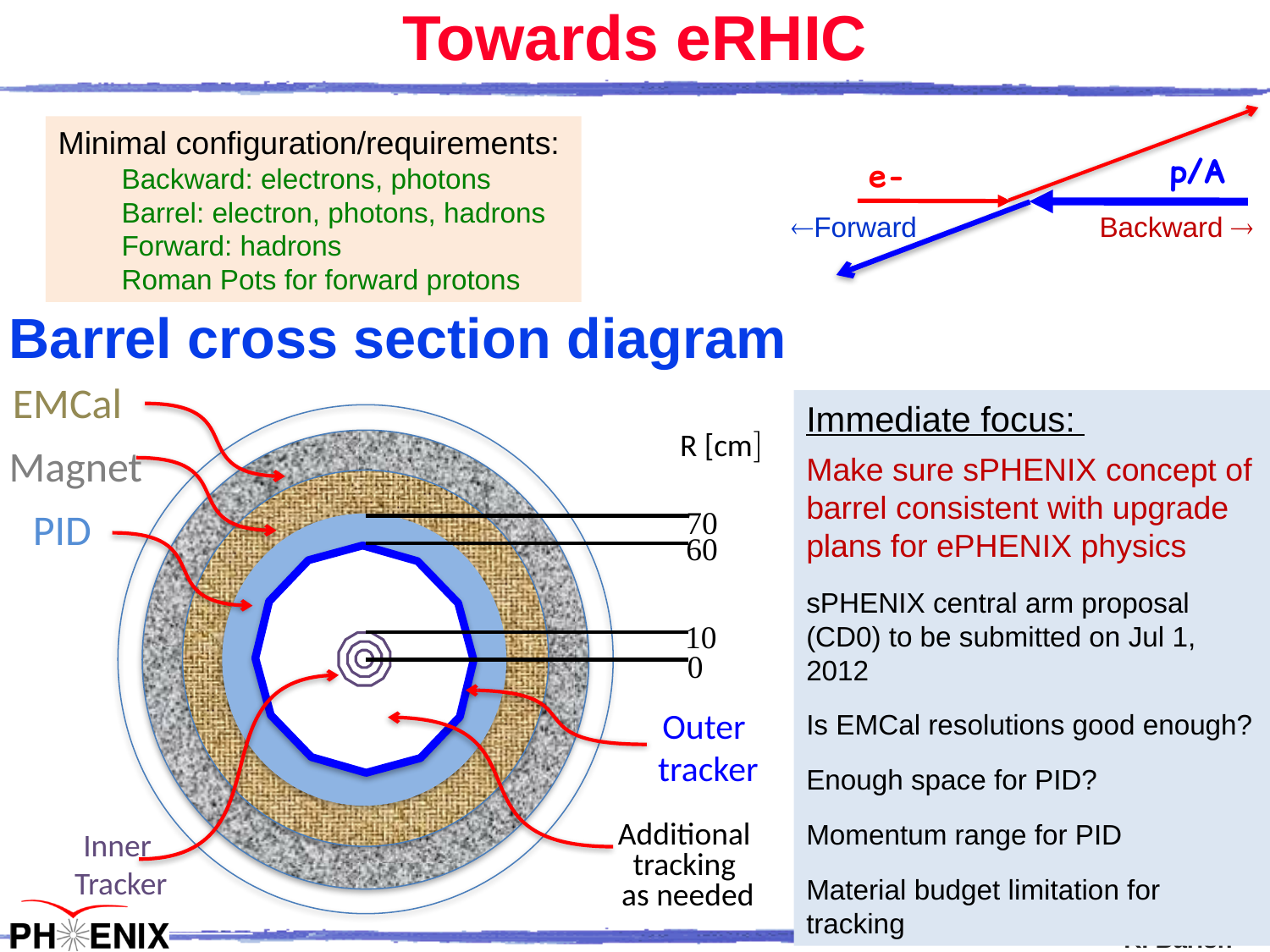

# Towards eRHIC
p/A
e-
←Forward
Backward →
Minimal configuration/requirements:
Backward: electrons, photons
Barrel: electron, photons, hadrons
Forward: hadrons
Roman Pots for forward protons
Barrel cross section diagram
EMCal

R [cm]

Magnet

70
PID

60

10

0

Outer
tracker
Additional
tracking
as needed
Inner
Tracker
Immediate focus:
Make sure sPHENIX concept of barrel consistent with upgrade plans for ePHENIX physics
sPHENIX central arm proposal (CD0) to be submitted on Jul 1, 2012
Is EMCal resolutions good enough?
Enough space for PID?
Momentum range for PID
Material budget limitation for tracking